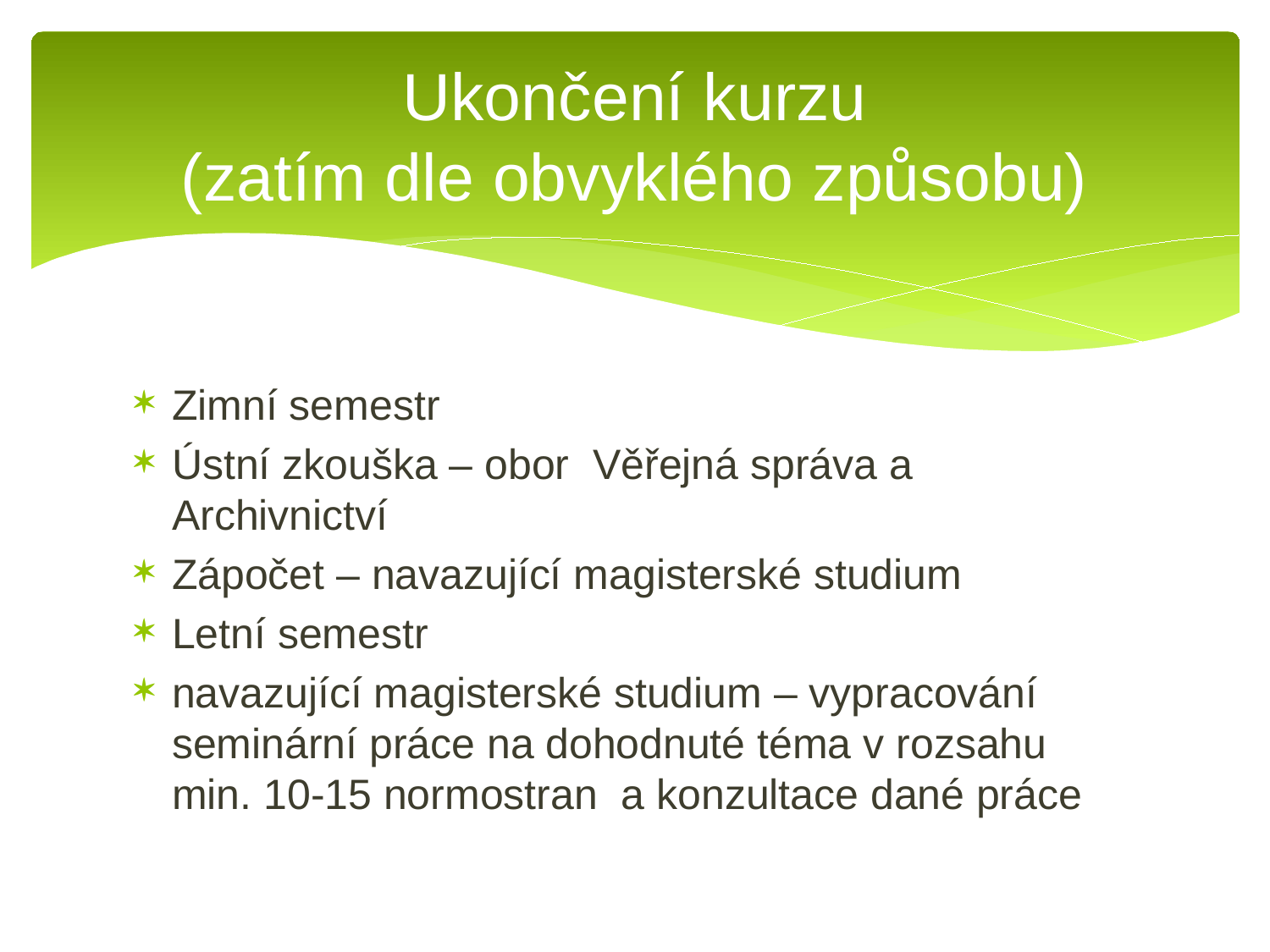

# Ukončení kurzu (zatím dle obvyklého způsobu)
Zimní semestr
Ústní zkouška – obor  Věřejná správa a Archivnictví
Zápočet – navazující magisterské studium
Letní semestr
navazující magisterské studium – vypracování seminární práce na dohodnuté téma v rozsahu min. 10-15 normostran  a konzultace dané práce